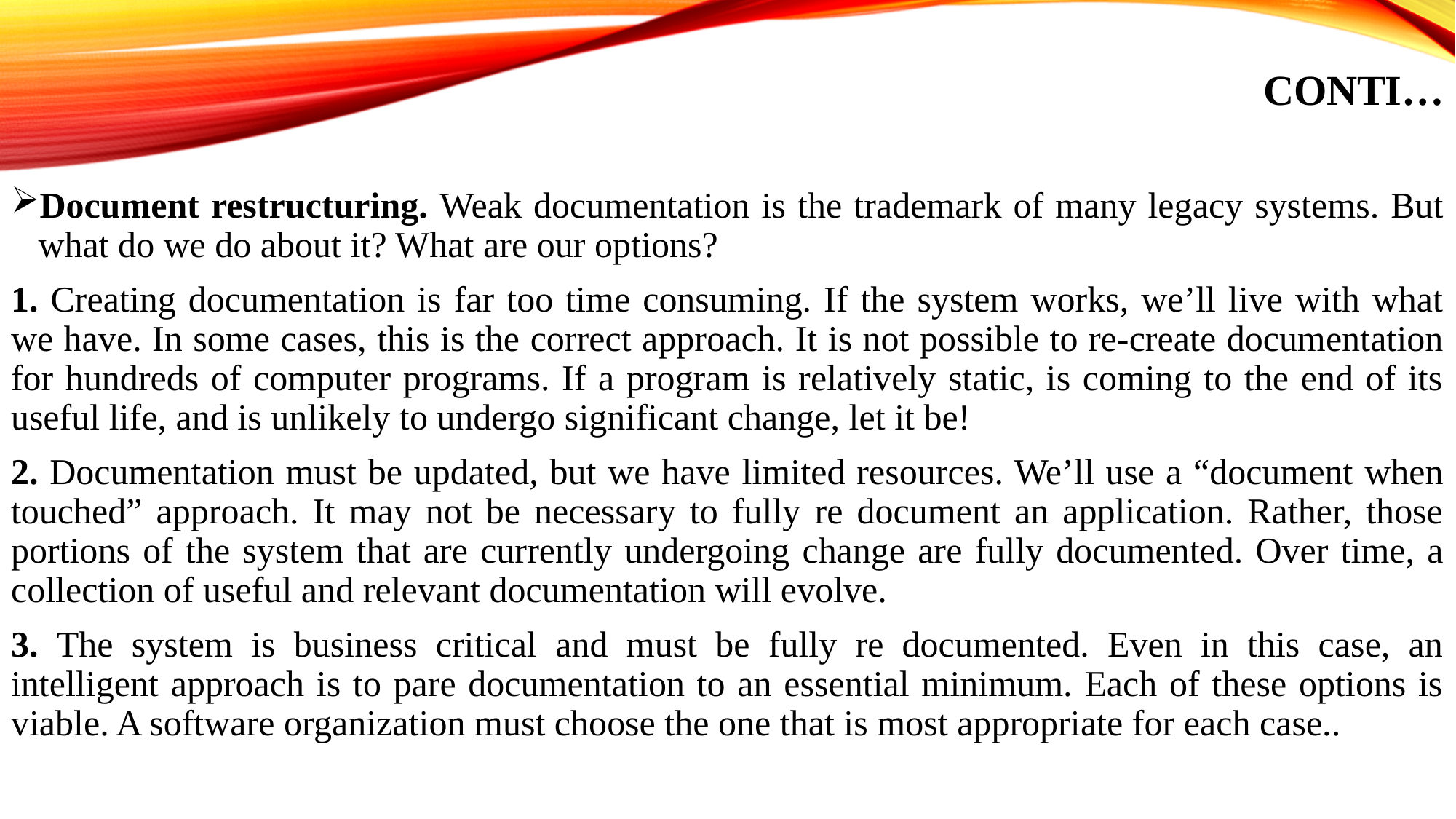

# Conti…
Document restructuring. Weak documentation is the trademark of many legacy systems. But what do we do about it? What are our options?
1. Creating documentation is far too time consuming. If the system works, we’ll live with what we have. In some cases, this is the correct approach. It is not possible to re-create documentation for hundreds of computer programs. If a program is relatively static, is coming to the end of its useful life, and is unlikely to undergo significant change, let it be!
2. Documentation must be updated, but we have limited resources. We’ll use a “document when touched” approach. It may not be necessary to fully re document an application. Rather, those portions of the system that are currently undergoing change are fully documented. Over time, a collection of useful and relevant documentation will evolve.
3. The system is business critical and must be fully re documented. Even in this case, an intelligent approach is to pare documentation to an essential minimum. Each of these options is viable. A software organization must choose the one that is most appropriate for each case..